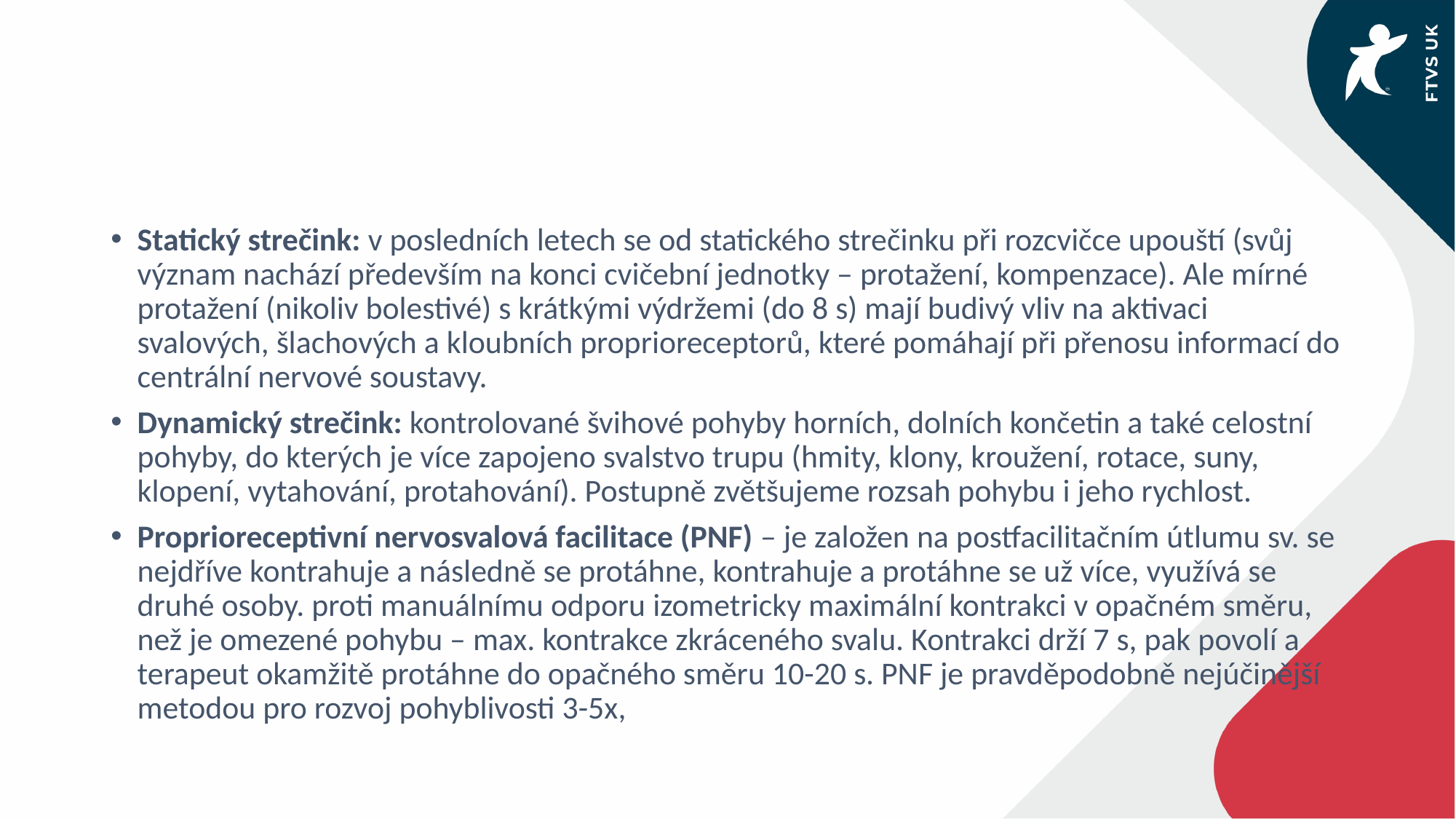

#
Statický strečink: v posledních letech se od statického strečinku při rozcvičce upouští (svůj význam nachází především na konci cvičební jednotky – protažení, kompenzace). Ale mírné protažení (nikoliv bolestivé) s krátkými výdržemi (do 8 s) mají budivý vliv na aktivaci svalových, šlachových a kloubních proprioreceptorů, které pomáhají při přenosu informací do centrální nervové soustavy.
Dynamický strečink: kontrolované švihové pohyby horních, dolních končetin a také celostní pohyby, do kterých je více zapojeno svalstvo trupu (hmity, klony, kroužení, rotace, suny, klopení, vytahování, protahování). Postupně zvětšujeme rozsah pohybu i jeho rychlost.
Proprioreceptivní nervosvalová facilitace (PNF) – je založen na postfacilitačním útlumu sv. se nejdříve kontrahuje a následně se protáhne, kontrahuje a protáhne se už více, využívá se druhé osoby. proti manuálnímu odporu izometricky maximální kontrakci v opačném směru, než je omezené pohybu – max. kontrakce zkráceného svalu. Kontrakci drží 7 s, pak povolí a terapeut okamžitě protáhne do opačného směru 10-20 s. PNF je pravděpodobně nejúčinější metodou pro rozvoj pohyblivosti 3-5x,